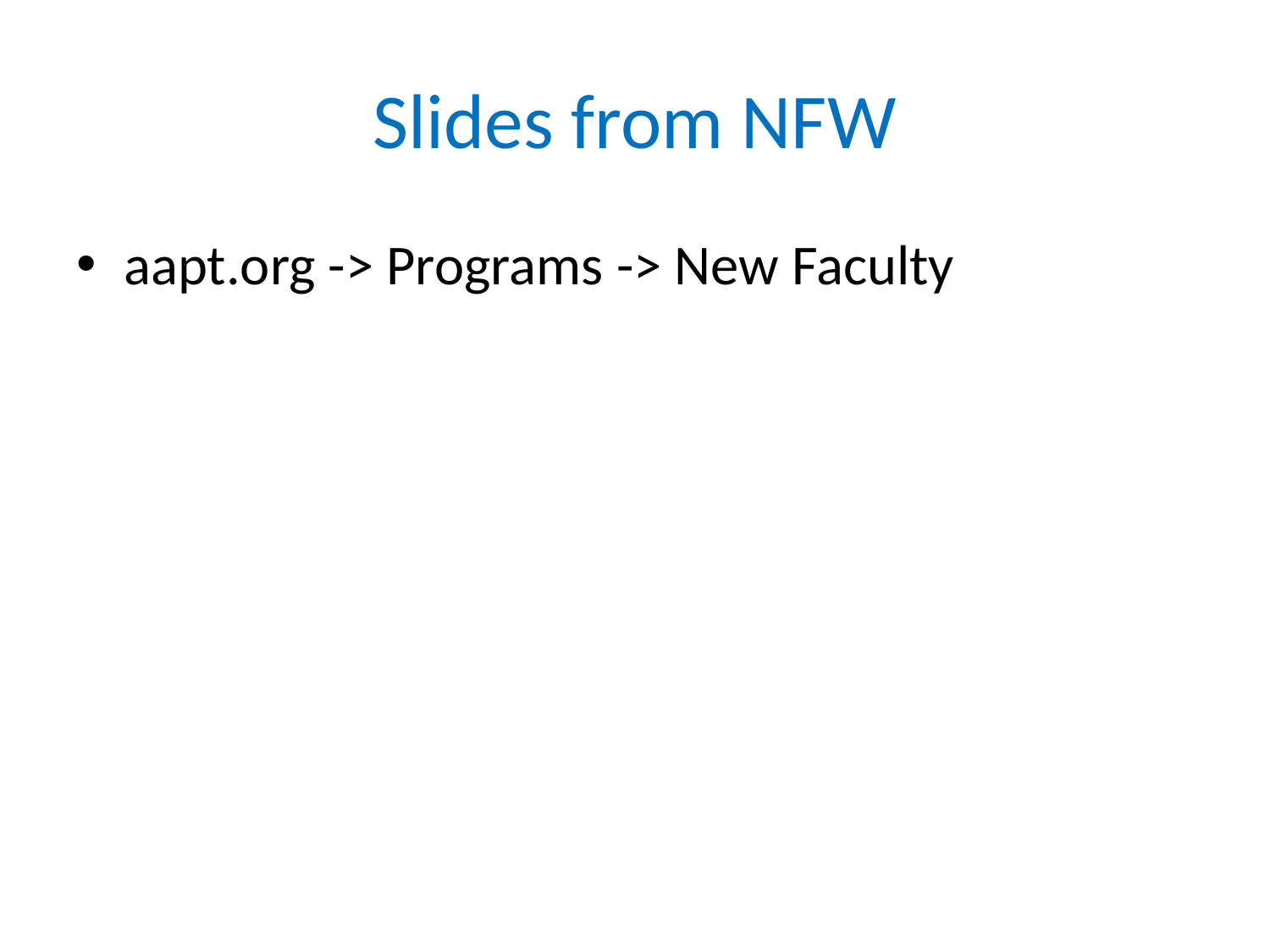

# Slides from NFW
aapt.org -> Programs -> New Faculty